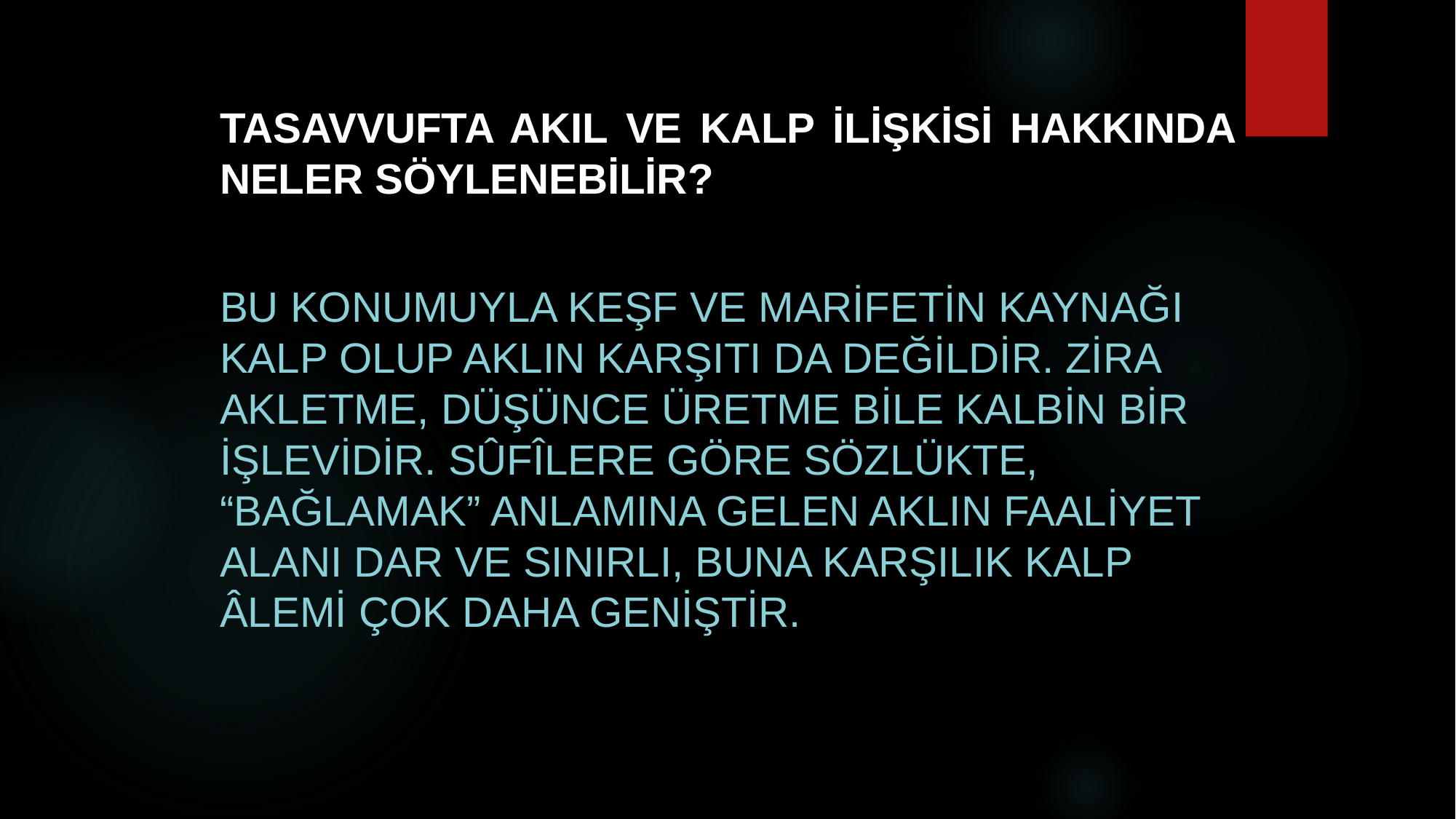

# Tasavvufta akıl ve kalp ilişkisi hakkında neler söylenebilir?

Bu konumuyla keşf ve marifetin kaynağı kalp olup aklın karşıtı da değildir. Zira akletme, düşünce üretme bile kalbin bir işlevidir. Sûfîlere göre sözlükte, “bağlamak” anlamına gelen aklın faaliyet alanı dar ve sınırlı, buna karşılık kalp âlemi çok daha geniştir.